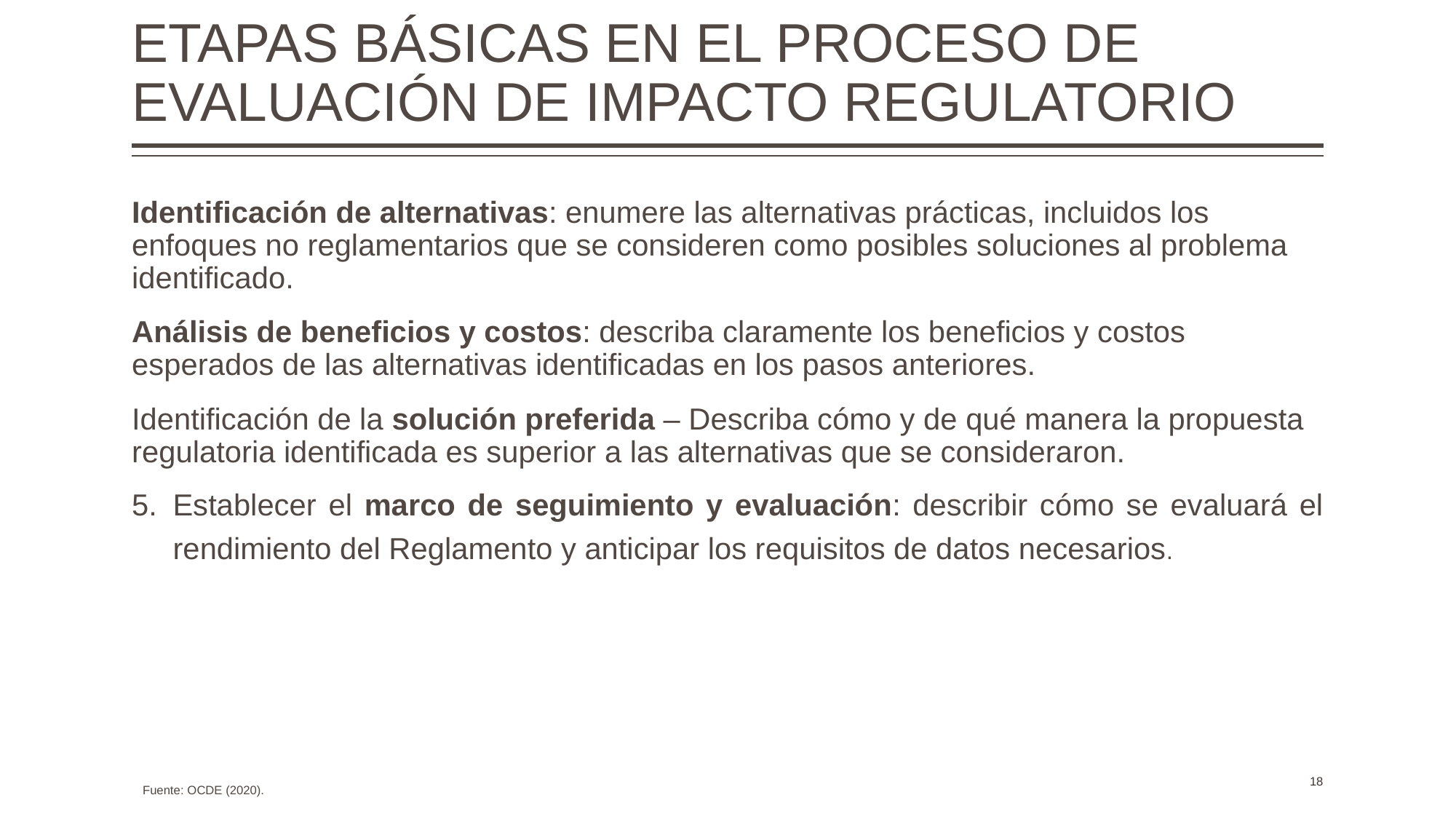

# ETAPAS BÁSICAS EN EL PROCESO DE EVALUACIÓN DE IMPACTO REGULATORIO
Identificación de alternativas: enumere las alternativas prácticas, incluidos los enfoques no reglamentarios que se consideren como posibles soluciones al problema identificado.
Análisis de beneficios y costos: describa claramente los beneficios y costos esperados de las alternativas identificadas en los pasos anteriores.
Identificación de la solución preferida – Describa cómo y de qué manera la propuesta regulatoria identificada es superior a las alternativas que se consideraron.
Establecer el marco de seguimiento y evaluación: describir cómo se evaluará el rendimiento del Reglamento y anticipar los requisitos de datos necesarios.
18
Fuente: OCDE (2020).